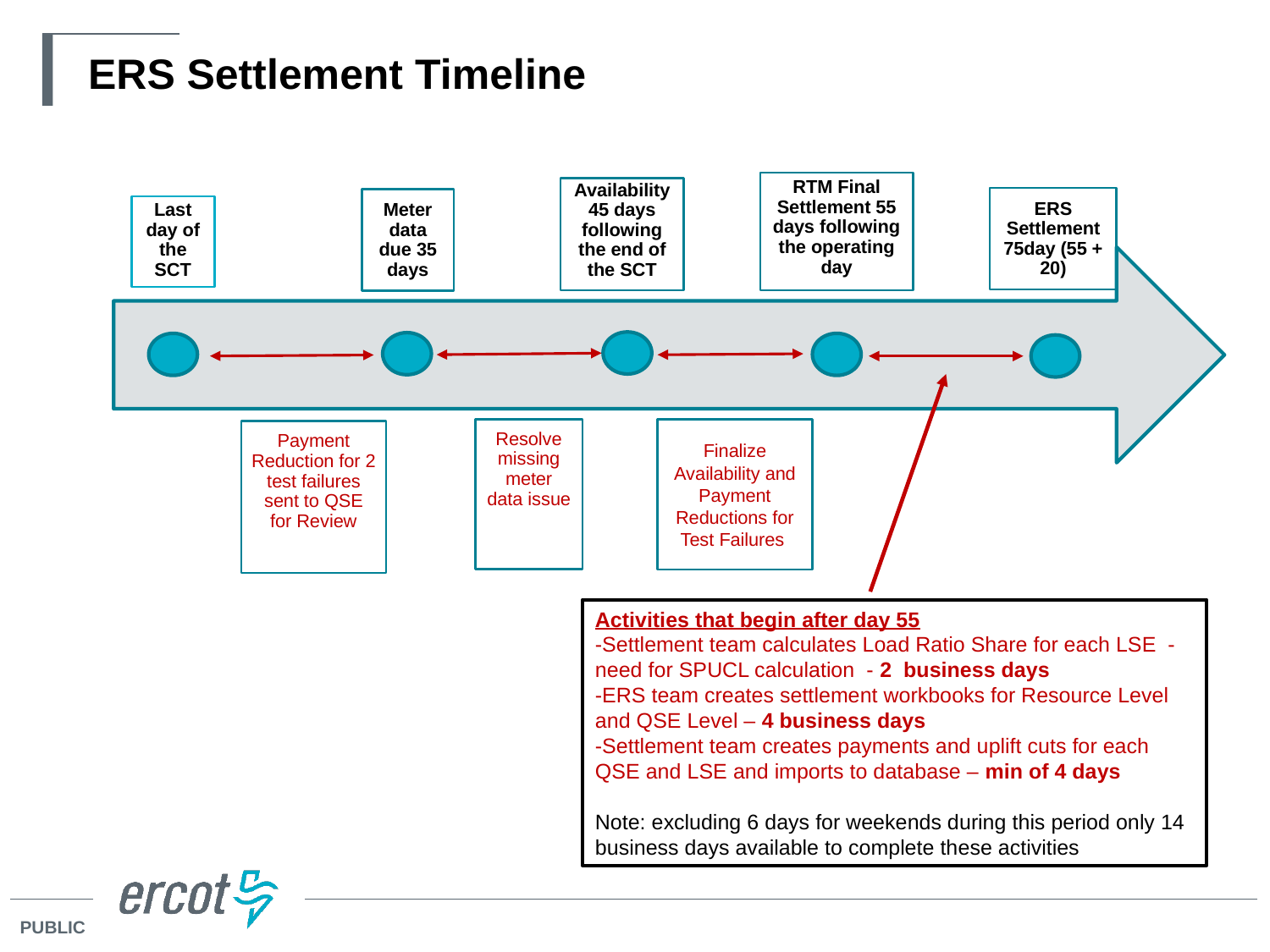

ERS Settlement Timeline
RTM Final Settlement 55 days following the operating day

Availability 45 days following the end of the SCT

ERS Settlement 75day (55 + 20)

Meter data due 35 days

Last day of the SCT

Resolve missing meter data issue
Finalize Availability and Payment Reductions for Test Failures

Payment Reduction for 2 test failures sent to QSE for Review
Activities that begin after day 55
-Settlement team calculates Load Ratio Share for each LSE  - need for SPUCL calculation  - 2  business days
-ERS team creates settlement workbooks for Resource Level and QSE Level – 4 business days
-Settlement team creates payments and uplift cuts for each QSE and LSE and imports to database – min of 4 days

Note: excluding 6 days for weekends during this period only 14 business days available to complete these activities